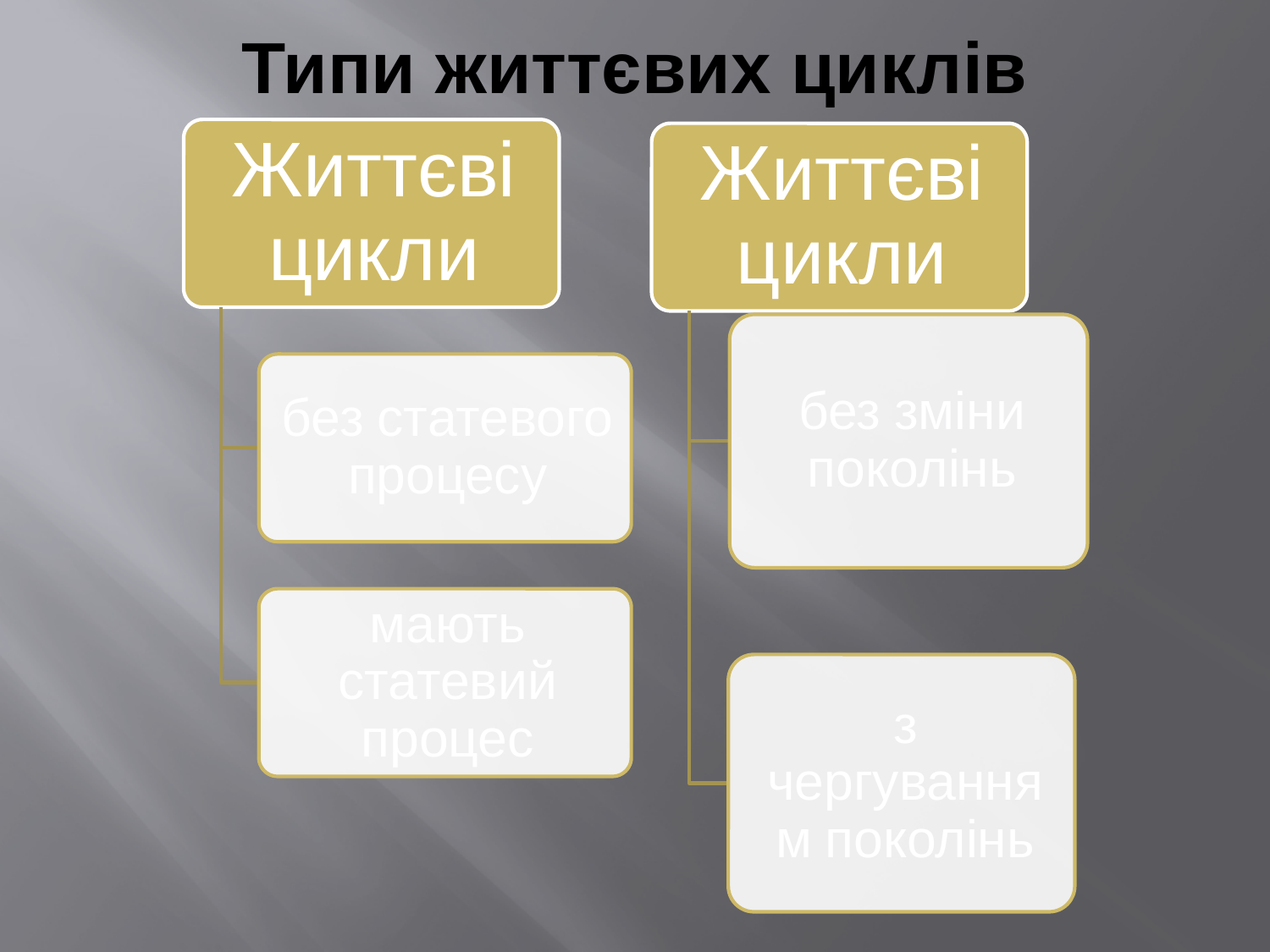

# Типи життєвих циклів
Життєві цикли
без статевого процесу
мають статевий процес
Життєві цикли
без зміни поколінь
з чергуванням поколінь